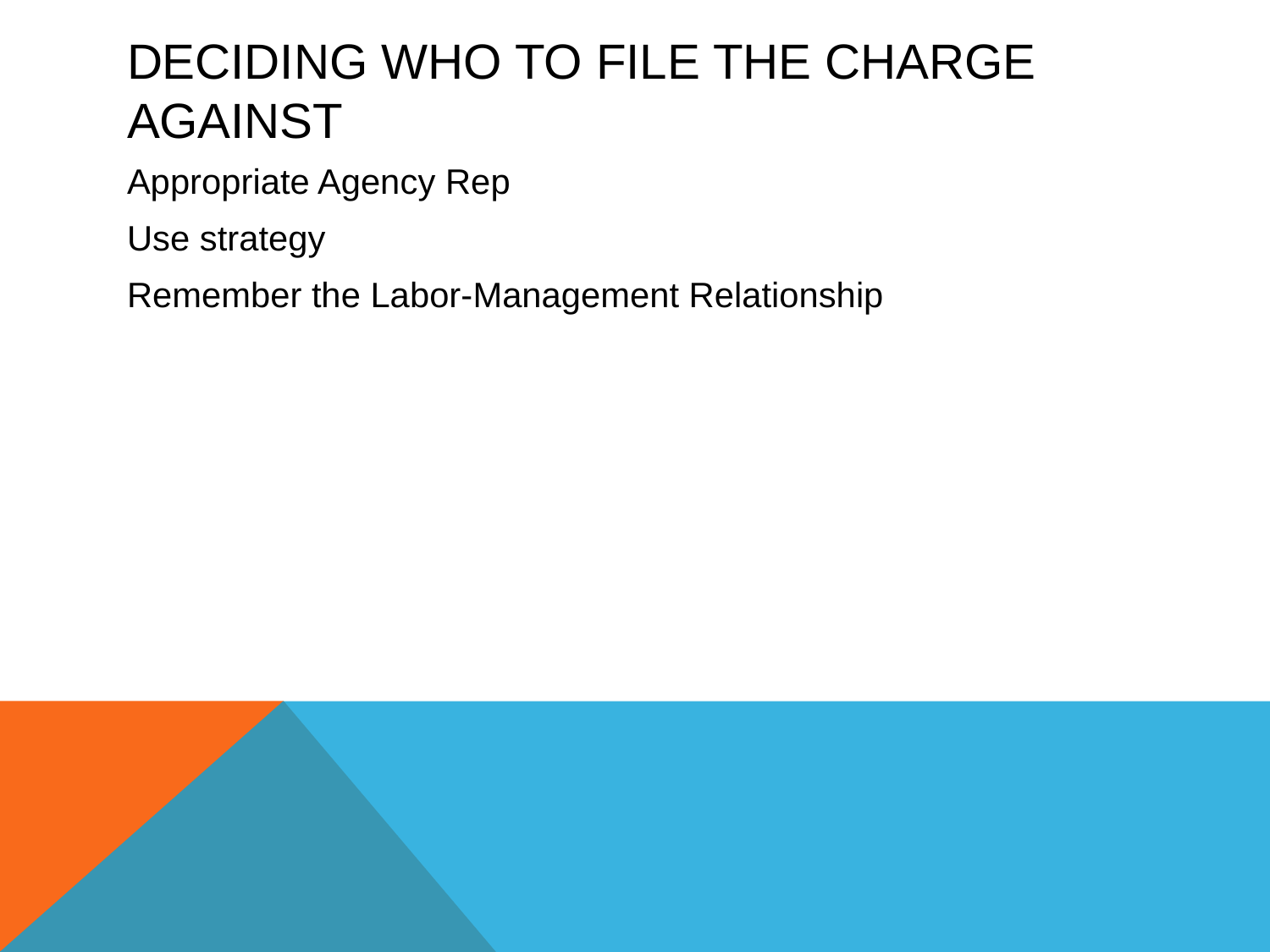

# Deciding Who to File the Charge Against
Appropriate Agency Rep
Use strategy
Remember the Labor-Management Relationship